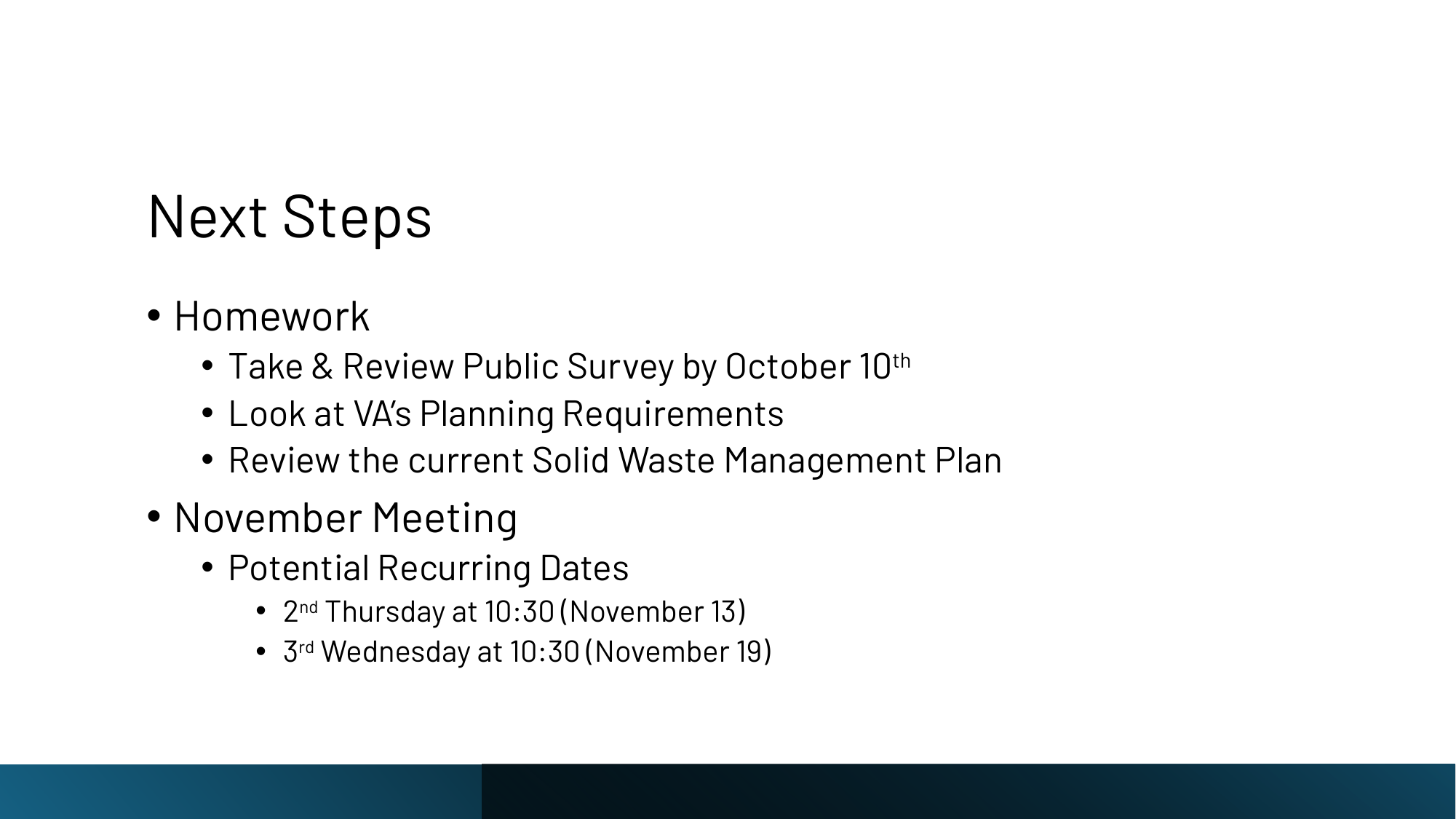

# Next Steps
Homework
Take & Review Public Survey by October 10th
Look at VA’s Planning Requirements
Review the current Solid Waste Management Plan
November Meeting
Potential Recurring Dates
2nd Thursday at 10:30 (November 13)
3rd Wednesday at 10:30 (November 19)